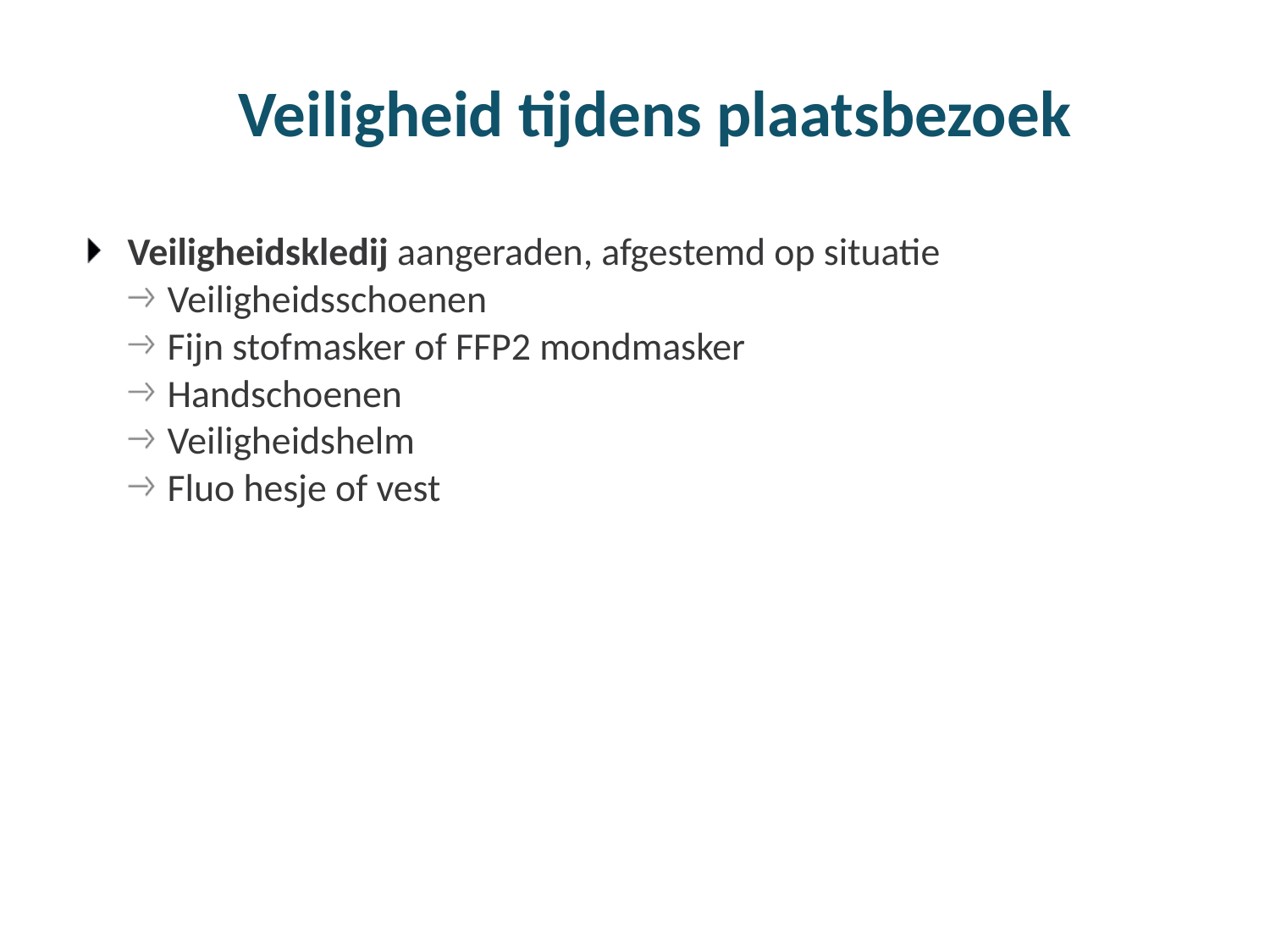

# Veiligheid tijdens plaatsbezoek
Veiligheidskledij aangeraden, afgestemd op situatie
Veiligheidsschoenen
Fijn stofmasker of FFP2 mondmasker
Handschoenen
Veiligheidshelm
Fluo hesje of vest